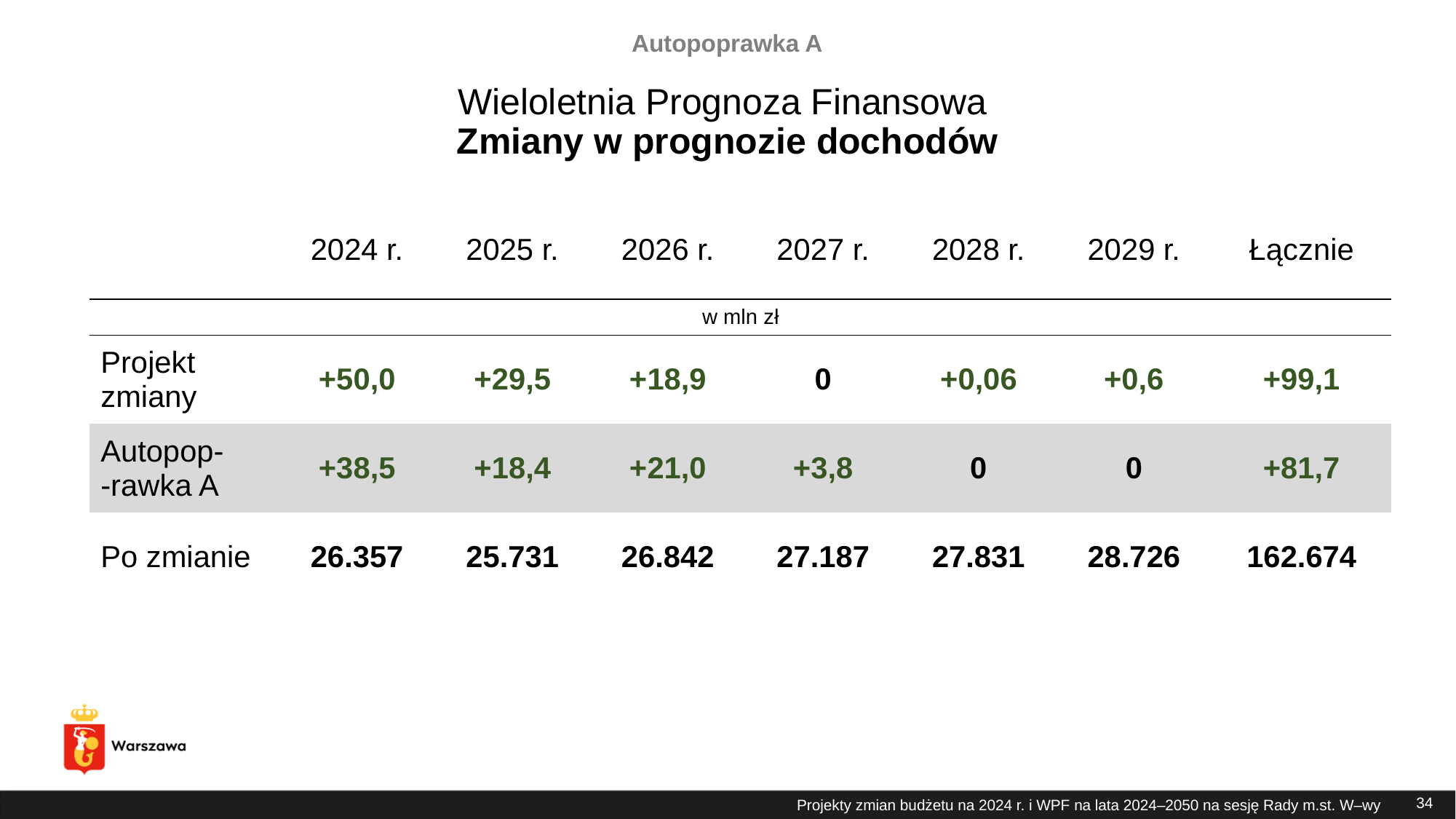

Autopoprawka A
# Wieloletnia Prognoza Finansowa Zmiany w prognozie dochodów
|  | 2024 r. | 2025 r. | 2026 r. | 2027 r. | 2028 r. | 2029 r. | Łącznie |
| --- | --- | --- | --- | --- | --- | --- | --- |
| w mln zł |  |  |  |  |  |  |  |
| Projekt zmiany | +50,0 | +29,5 | +18,9 | 0 | +0,06 | +0,6 | +99,1 |
| Autopop- -rawka A | +38,5 | +18,4 | +21,0 | +3,8 | 0 | 0 | +81,7 |
| Po zmianie | 26.357 | 25.731 | 26.842 | 27.187 | 27.831 | 28.726 | 162.674 |
34
Projekty zmian budżetu na 2024 r. i WPF na lata 2024–2050 na sesję Rady m.st. W–wy